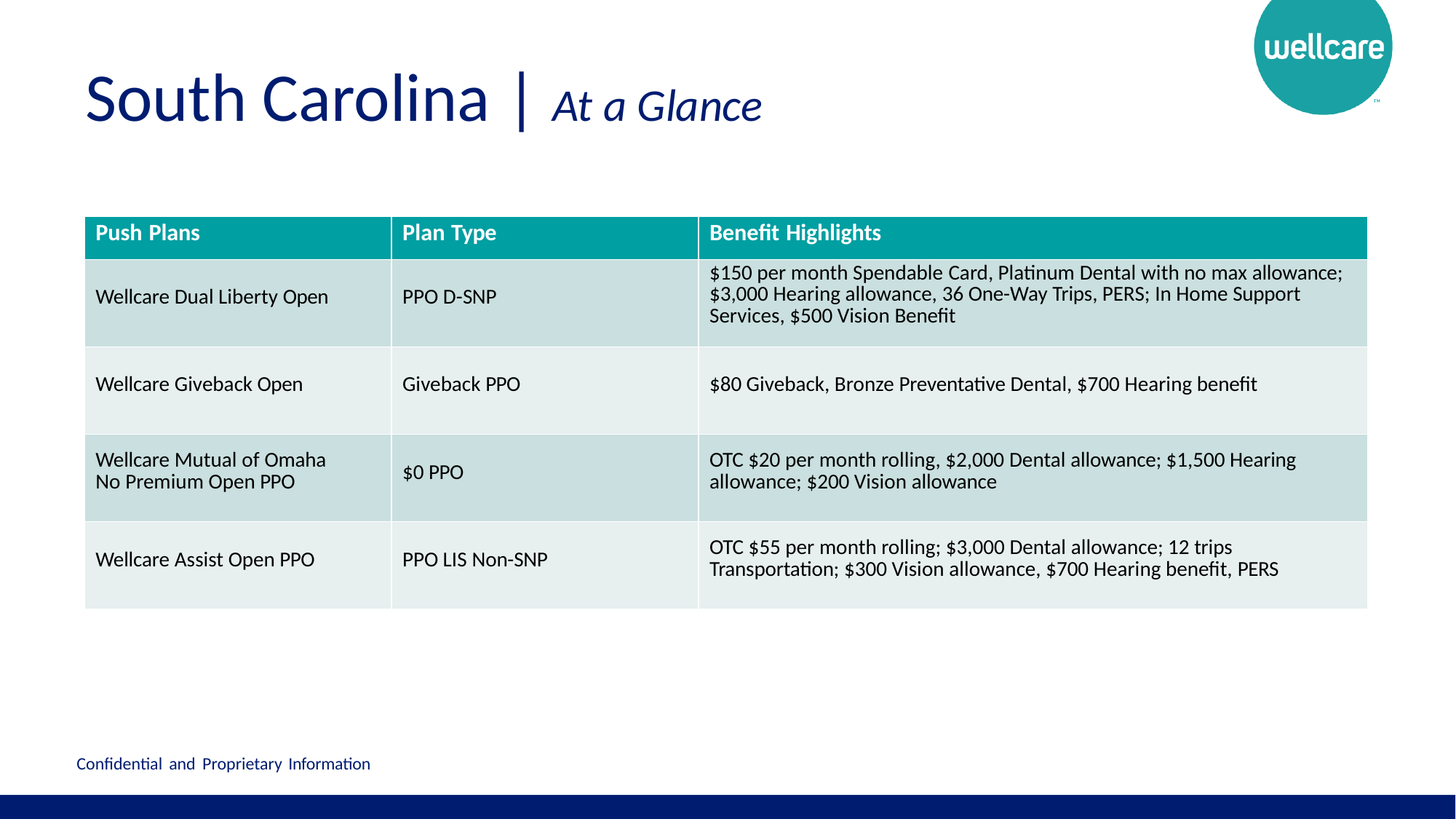

# South Carolina | At a Glance
| Push Plans | Plan Type | Benefit Highlights |
| --- | --- | --- |
| Wellcare Dual Liberty Open | PPO D-SNP | $150 per month Spendable Card, Platinum Dental with no max allowance; $3,000 Hearing allowance, 36 One-Way Trips, PERS; In Home Support Services, $500 Vision Benefit |
| Wellcare Giveback Open | Giveback PPO | $80 Giveback, Bronze Preventative Dental, $700 Hearing benefit |
| Wellcare Mutual of Omaha No Premium Open PPO | $0 PPO | OTC $20 per month rolling, $2,000 Dental allowance; $1,500 Hearing allowance; $200 Vision allowance |
| Wellcare Assist Open PPO | PPO LIS Non-SNP | OTC $55 per month rolling; $3,000 Dental allowance; 12 trips Transportation; $300 Vision allowance, $700 Hearing benefit, PERS |
Confidential and Proprietary Information